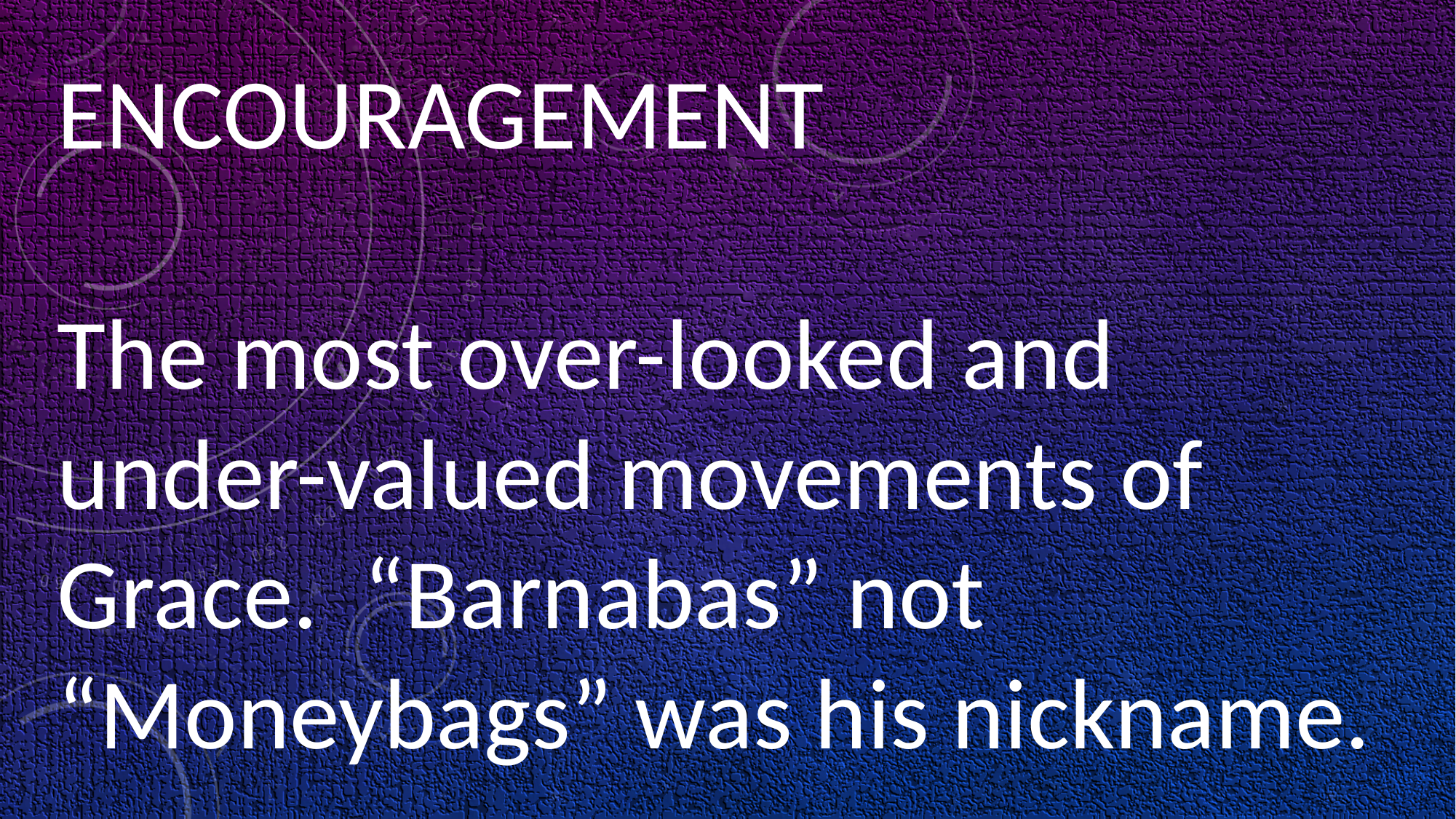

ENCOURAGEMENT

The most over-looked and under-valued movements of Grace.  “Barnabas” not “Moneybags” was his nickname.